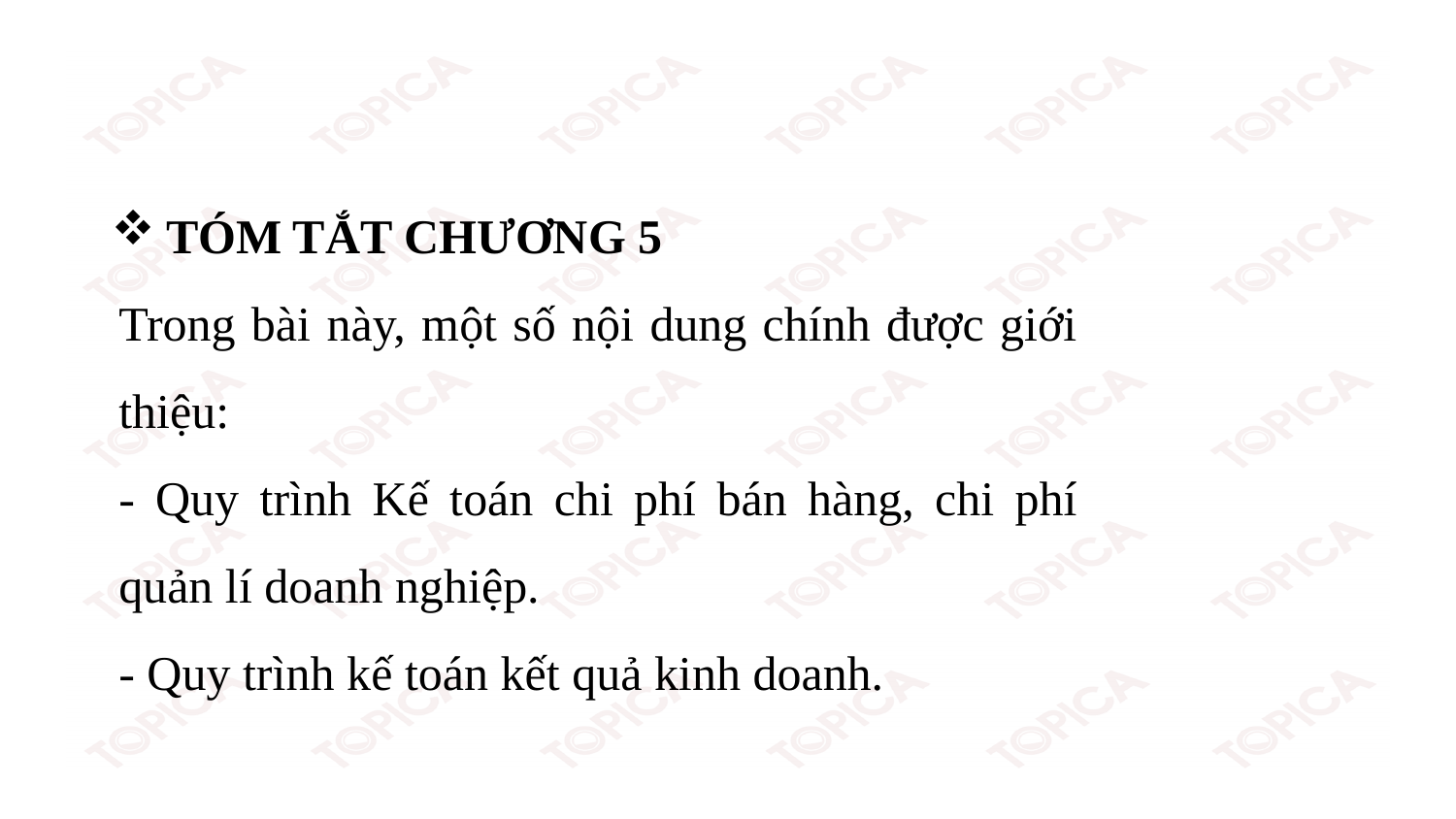

TÓM TẮT CHƯƠNG 5
Trong bài này, một số nội dung chính được giới thiệu:
- Quy trình Kế toán chi phí bán hàng, chi phí quản lí doanh nghiệp.
- Quy trình kế toán kết quả kinh doanh.